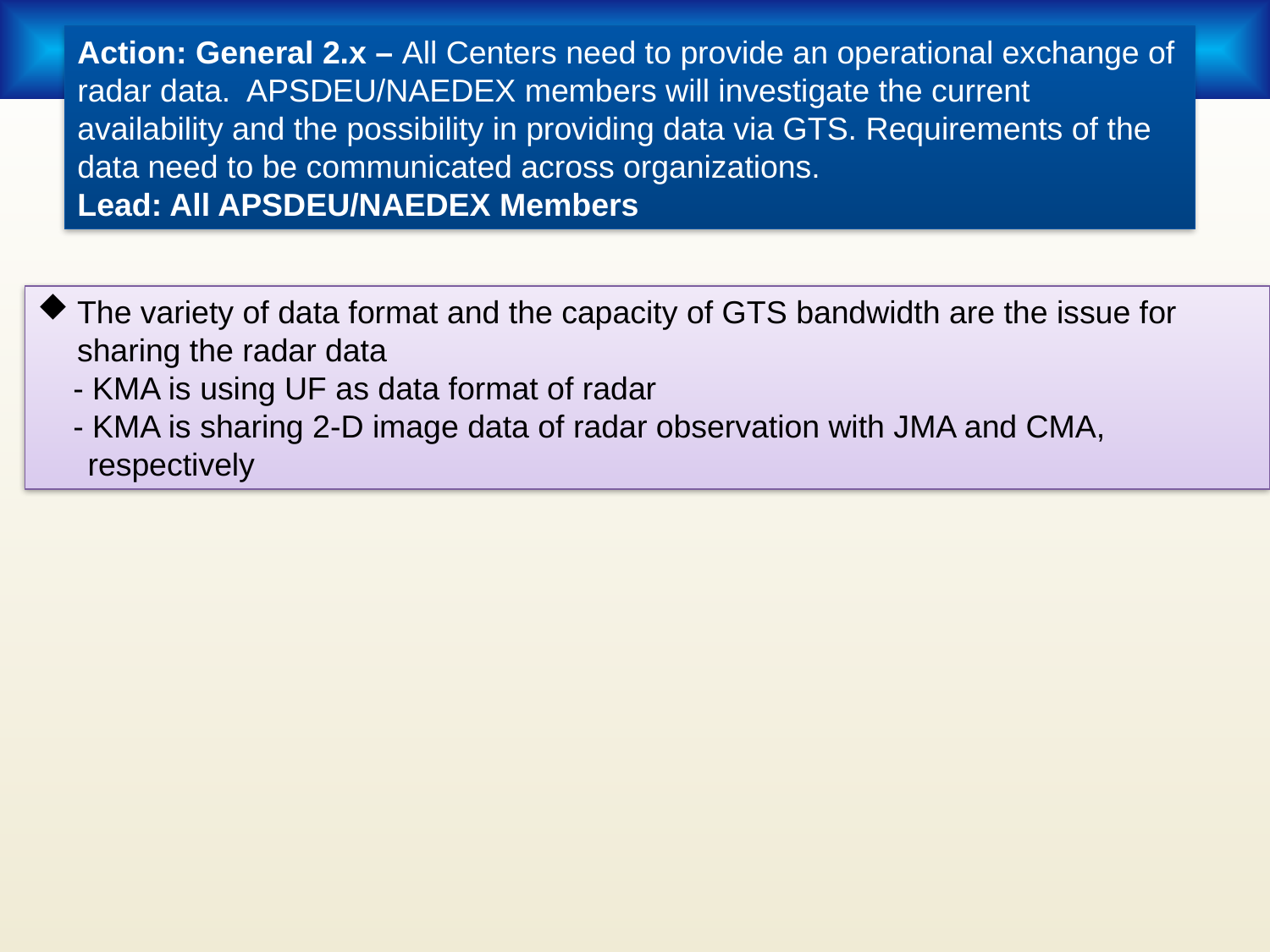

Action: General 2.x – All Centers need to provide an operational exchange of radar data.  APSDEU/NAEDEX members will investigate the current availability and the possibility in providing data via GTS. Requirements of the data need to be communicated across organizations.
Lead: All APSDEU/NAEDEX Members
The variety of data format and the capacity of GTS bandwidth are the issue for sharing the radar data
    - KMA is using UF as data format of radar
    - KMA is sharing 2-D image data of radar observation with JMA and CMA, respectively